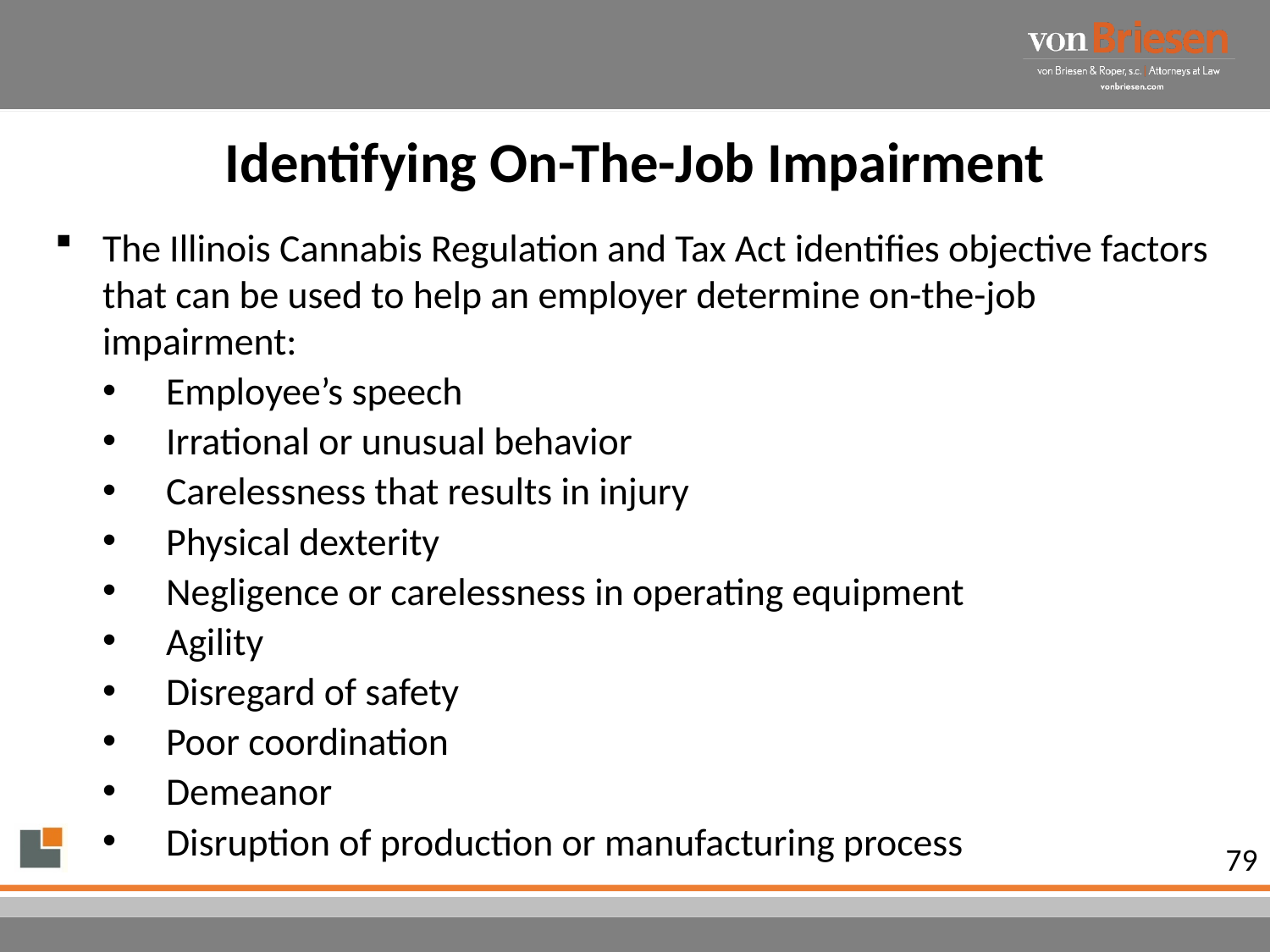

# Identifying On-The-Job Impairment
The Illinois Cannabis Regulation and Tax Act identifies objective factors that can be used to help an employer determine on-the-job impairment:
Employee’s speech
Irrational or unusual behavior
Carelessness that results in injury
Physical dexterity
Negligence or carelessness in operating equipment
Agility
Disregard of safety
Poor coordination
Demeanor
Disruption of production or manufacturing process
79